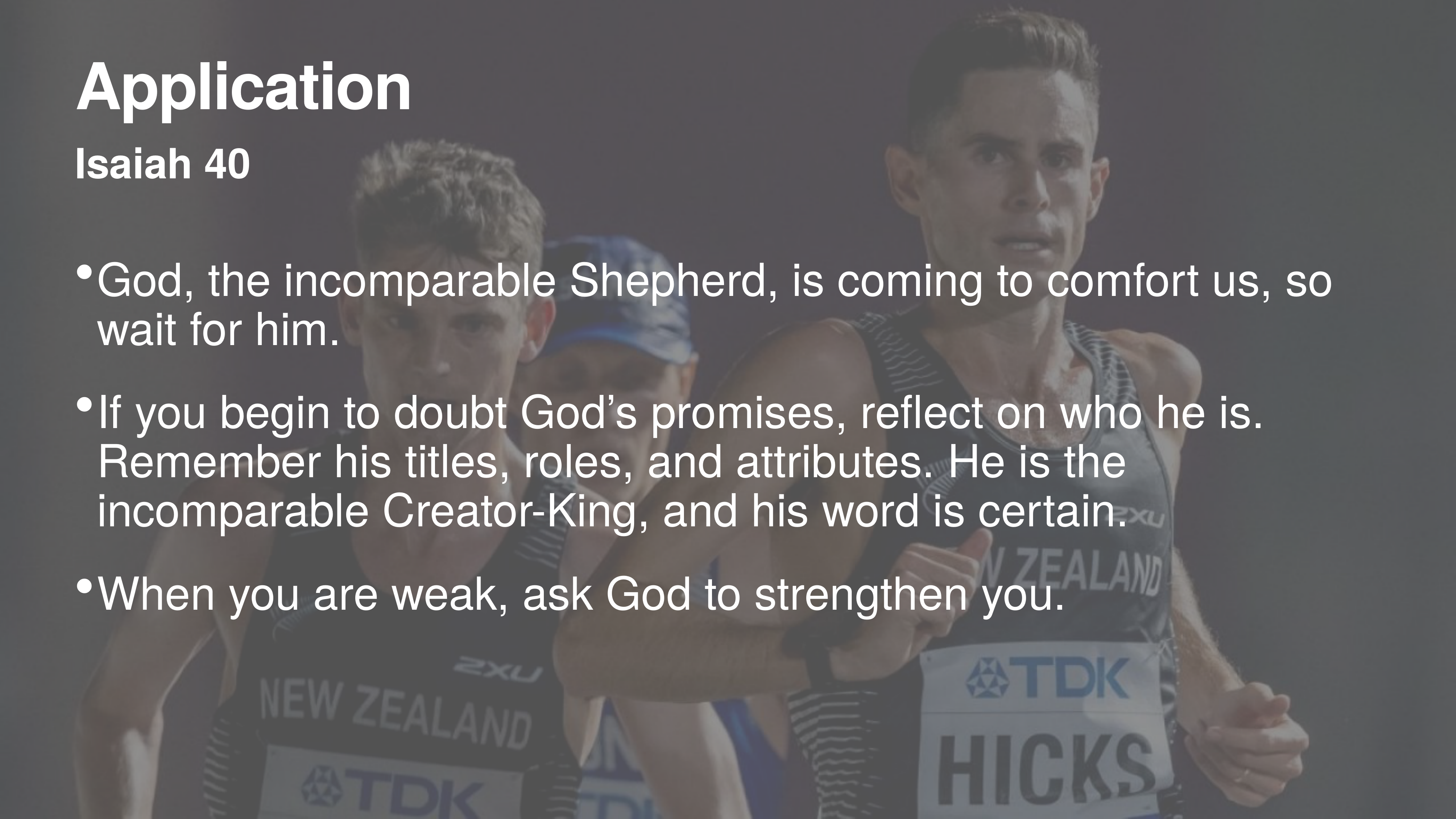

# Application
Isaiah 40
God, the incomparable Shepherd, is coming to comfort us, so wait for him.
If you begin to doubt God’s promises, reflect on who he is. Remember his titles, roles, and attributes. He is the incomparable Creator-King, and his word is certain.
When you are weak, ask God to strengthen you.